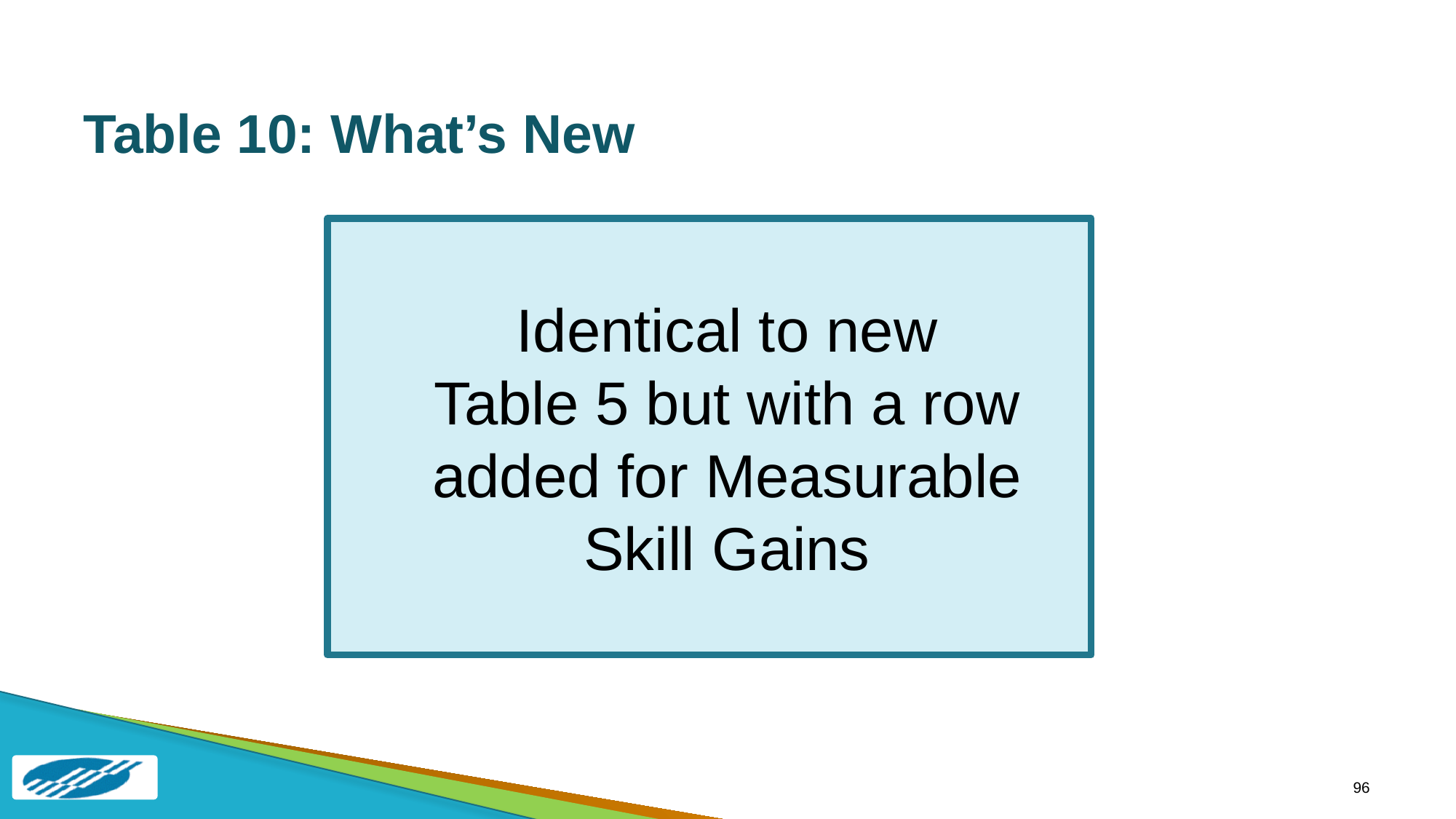

# Table 10: What’s New
Identical to new
Table 5 but with a row added for Measurable Skill Gains
96